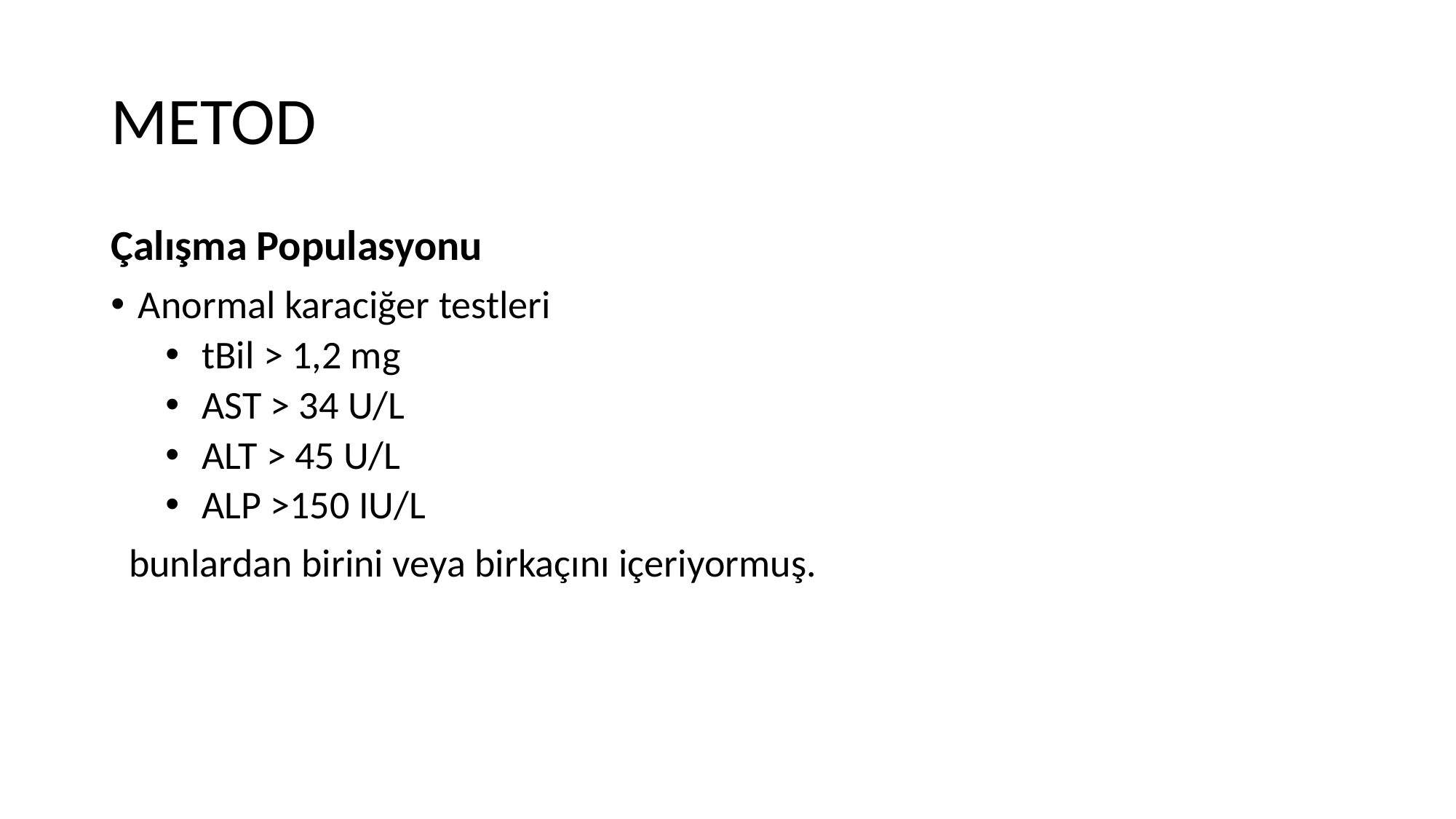

# METOD
Çalışma Populasyonu
Anormal karaciğer testleri
 tBil > 1,2 mg
 AST > 34 U/L
 ALT > 45 U/L
 ALP >150 IU/L
  bunlardan birini veya birkaçını içeriyormuş.